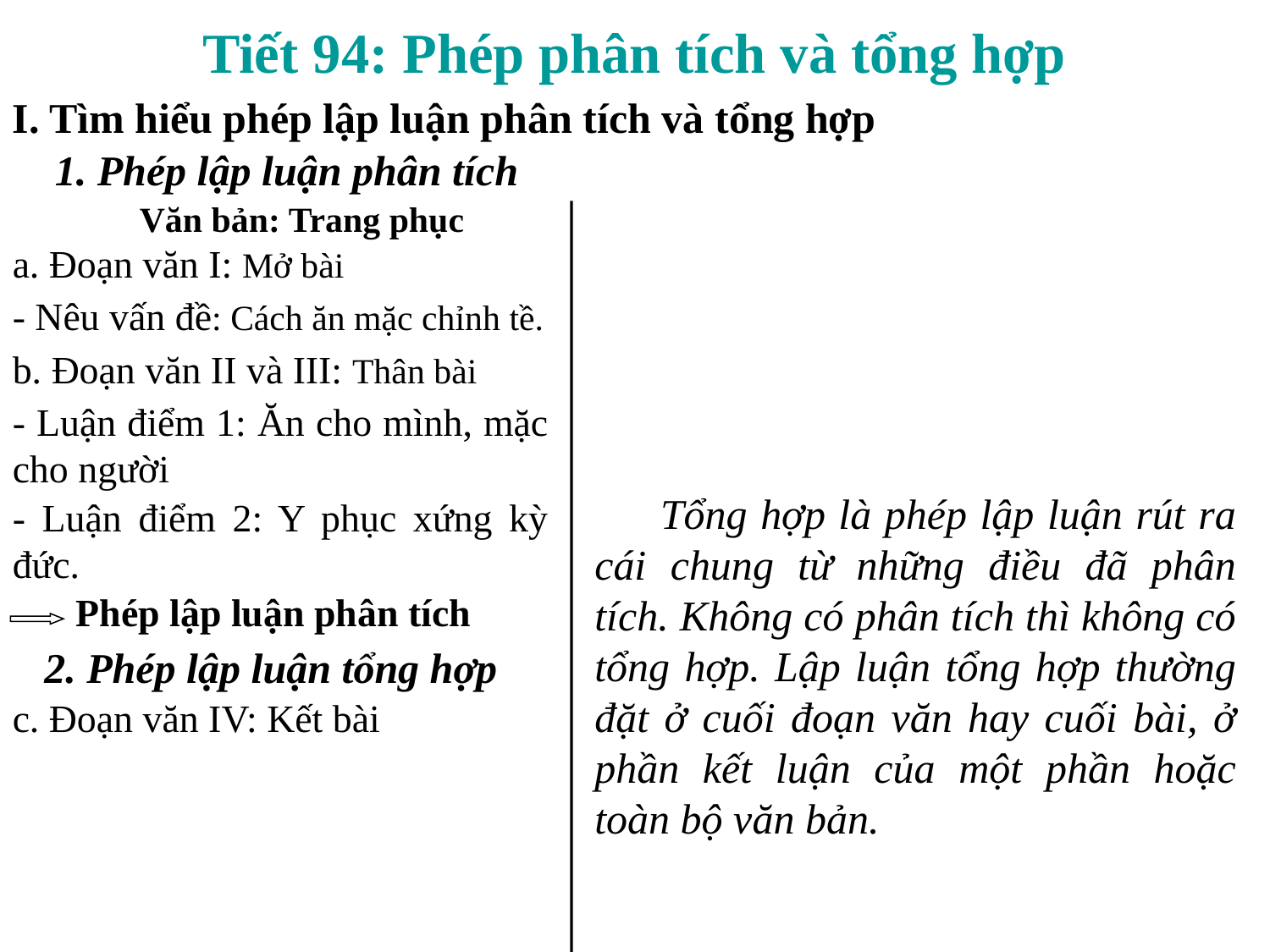

Tiết 94: Phép phân tích và tổng hợp
I. Tìm hiểu phép lập luận phân tích và tổng hợp
1. Phép lập luận phân tích
Văn bản: Trang phục

a. Đoạn văn I: Mở bài
- Nêu vấn đề: Cách ăn mặc chỉnh tề.

b. Đoạn văn II và III: Thân bài
- Luận điểm 1: Ăn cho mình, mặc cho người
     Tổng hợp là phép lập luận rút ra cái chung từ những điều đã phân tích. Không có phân tích thì không có tổng hợp. Lập luận tổng hợp thường đặt ở cuối đoạn văn hay cuối bài, ở phần kết luận của một phần hoặc toàn bộ văn bản.
- Luận điểm 2: Y phục xứng kỳ đức.
Phép lập luận phân tích

2. Phép lập luận tổng hợp
c. Đoạn văn IV: Kết bài